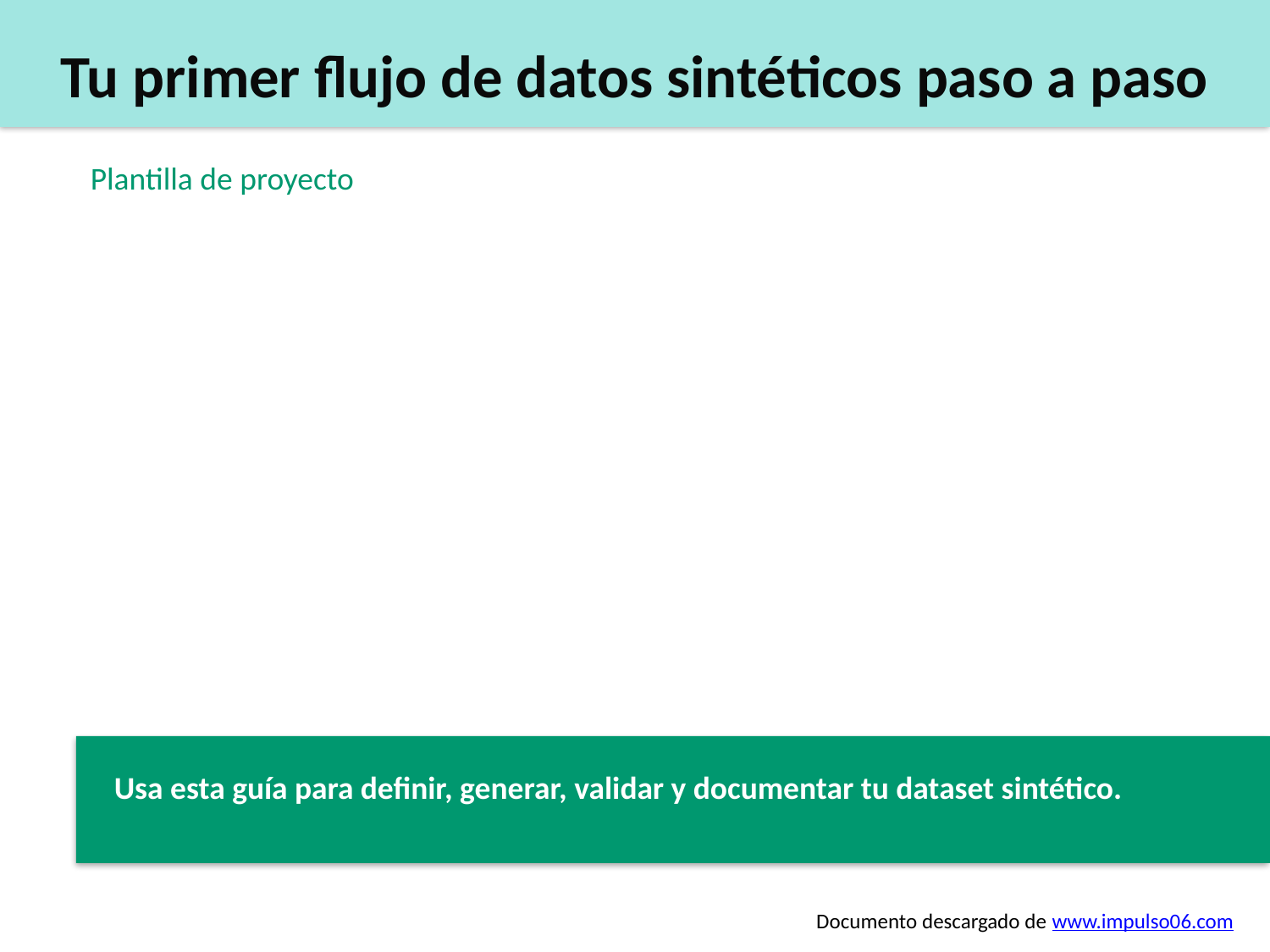

Tu primer flujo de datos sintéticos paso a paso
Plantilla de proyecto

Usa esta guía para definir, generar, validar y documentar tu dataset sintético.
Documento descargado de www.impulso06.com